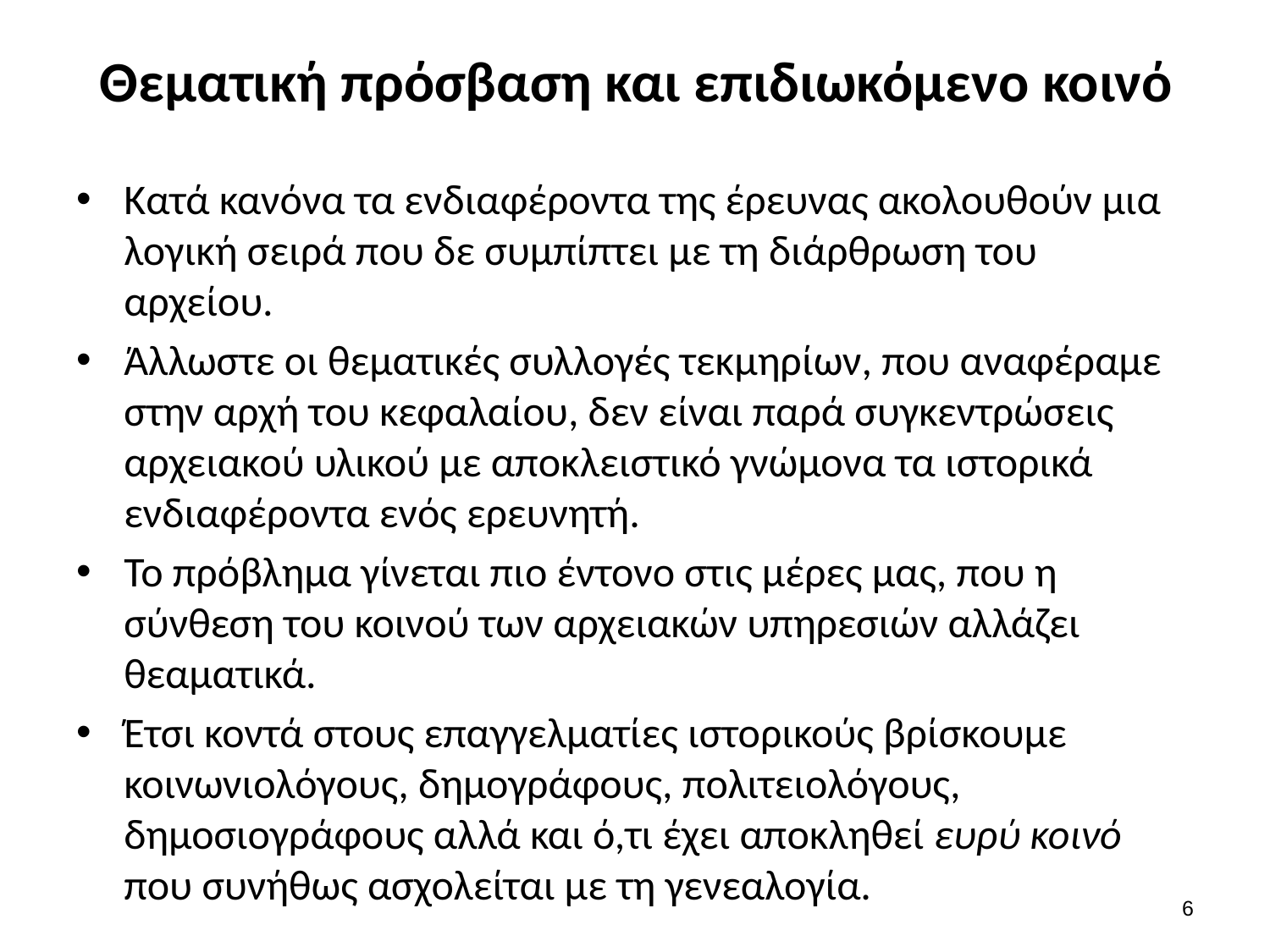

# Θεματική πρόσβαση και επιδιωκόμενο κοινό
Κατά κανόνα τα ενδιαφέροντα της έρευνας ακολουθούν μια λογική σειρά που δε συμπίπτει με τη διάρθρωση του αρχείου.
Άλλωστε οι θεματικές συλλογές τεκμηρίων, που αναφέραμε στην αρχή του κεφαλαίου, δεν είναι παρά συγκεντρώσεις αρχειακού υλικού με αποκλειστικό γνώμονα τα ιστορικά ενδιαφέροντα ενός ερευνητή.
Το πρόβλημα γίνεται πιο έντονο στις μέρες μας, που η σύνθεση του κοινού των αρχειακών υπηρεσιών αλλάζει θεαματικά.
Έτσι κοντά στους επαγγελματίες ιστορικούς βρίσκουμε κοινωνιολόγους, δημογράφους, πολιτειολόγους, δημοσιογράφους αλλά και ό,τι έχει αποκληθεί ευρύ κοινό που συνήθως ασχολείται με τη γενεαλογία.
6